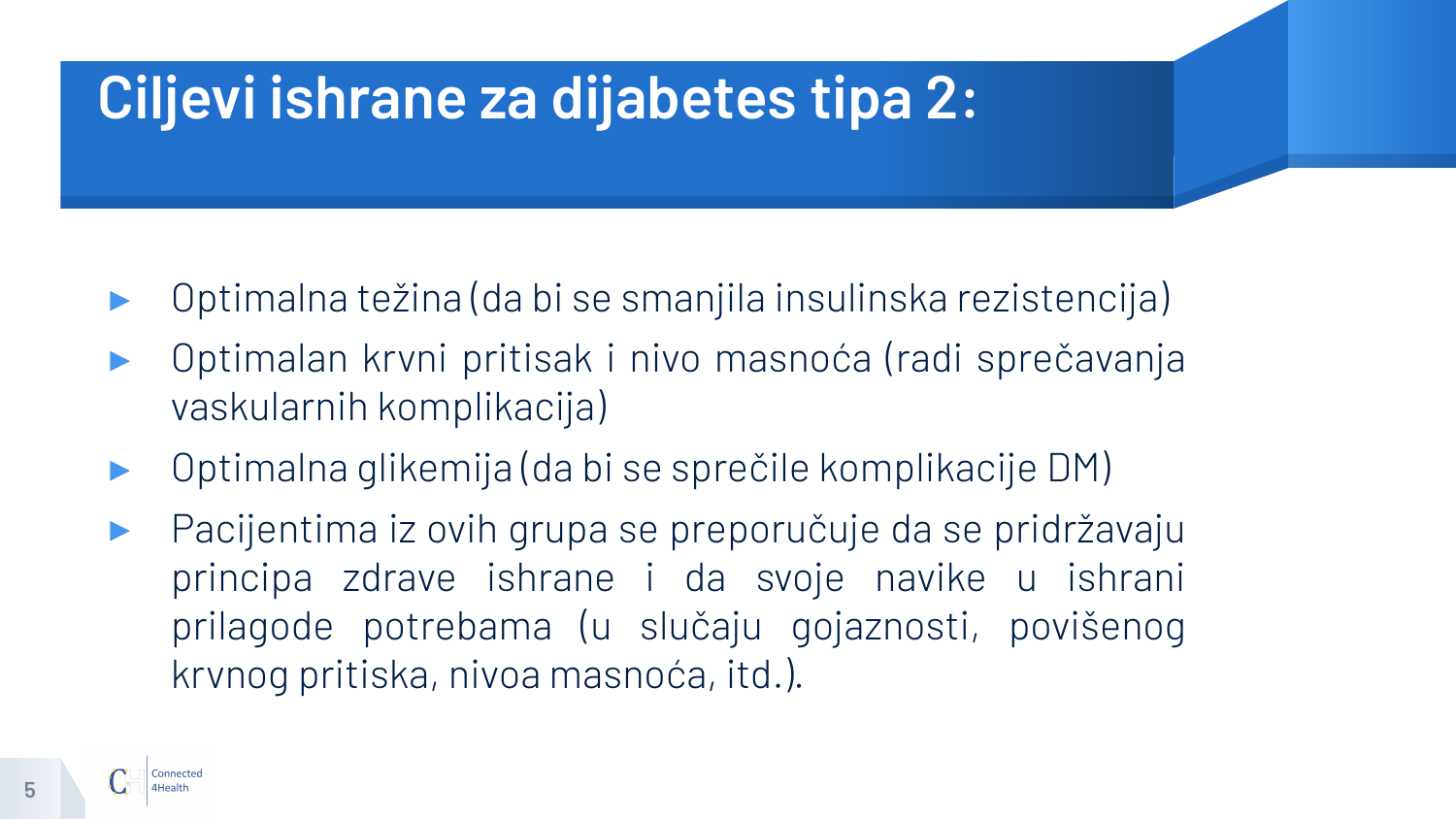

# Ciljevi ishrane za dijabetes tipa 2:
Optimalna težina (da bi se smanjila insulinska rezistencija)
Optimalan krvni pritisak i nivo masnoća (radi sprečavanja vaskularnih komplikacija)
Optimalna glikemija (da bi se sprečile komplikacije DM)
Pacijentima iz ovih grupa se preporučuje da se pridržavaju principa zdrave ishrane i da svoje navike u ishrani prilagode potrebama (u slučaju gojaznosti, povišenog krvnog pritiska, nivoa masnoća, itd.).
5